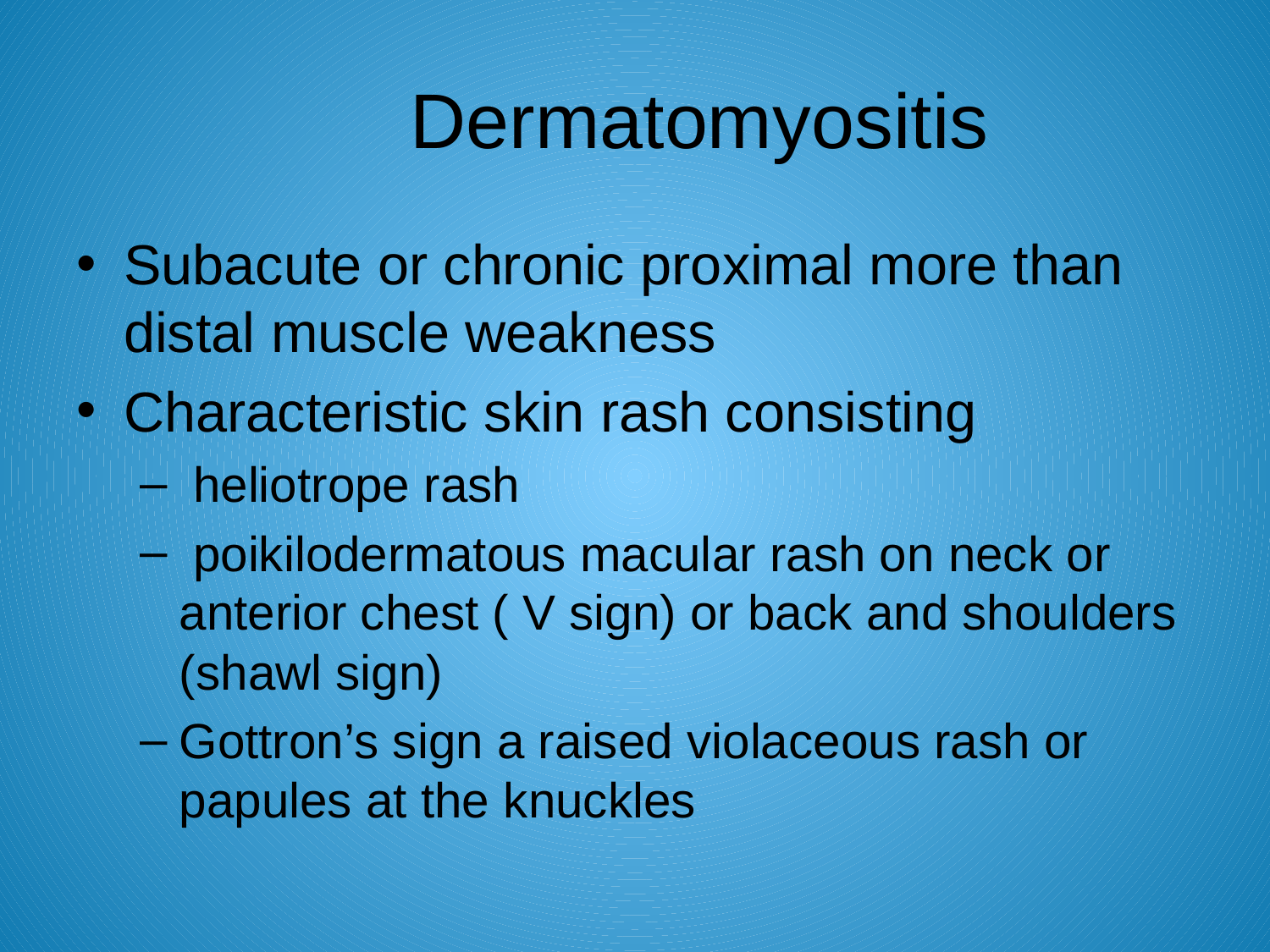

# Dermatomyositis
Subacute or chronic proximal more than distal muscle weakness
Characteristic skin rash consisting
 heliotrope rash
 poikilodermatous macular rash on neck or anterior chest ( V sign) or back and shoulders (shawl sign)
Gottron’s sign a raised violaceous rash or papules at the knuckles